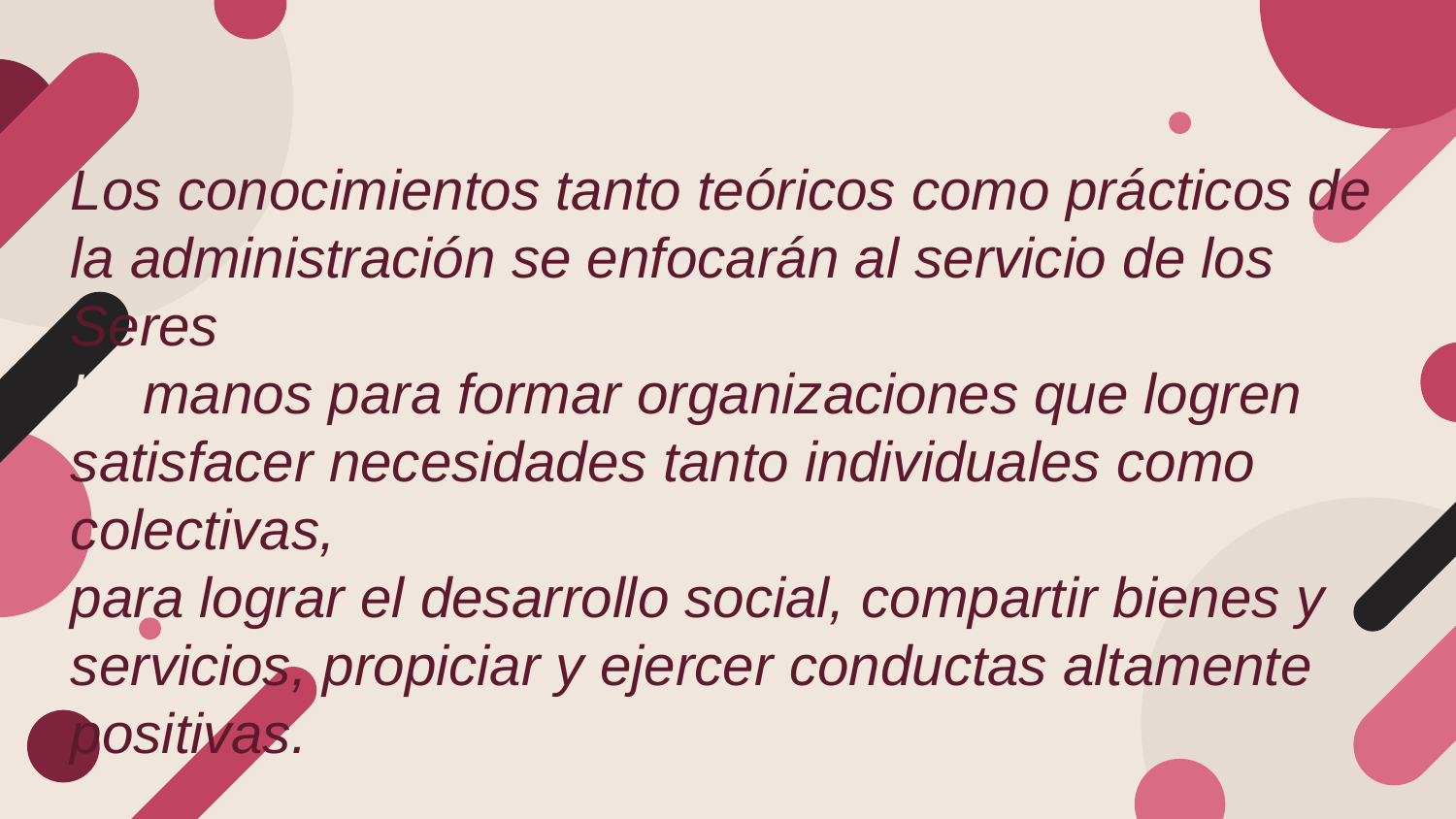

Los conocimientos tanto teóricos como prácticos de
la administración se enfocarán al servicio de los Seres
Humanos para formar organizaciones que logren
satisfacer necesidades tanto individuales como colectivas,
para lograr el desarrollo social, compartir bienes y servicios, propiciar y ejercer conductas altamente positivas.